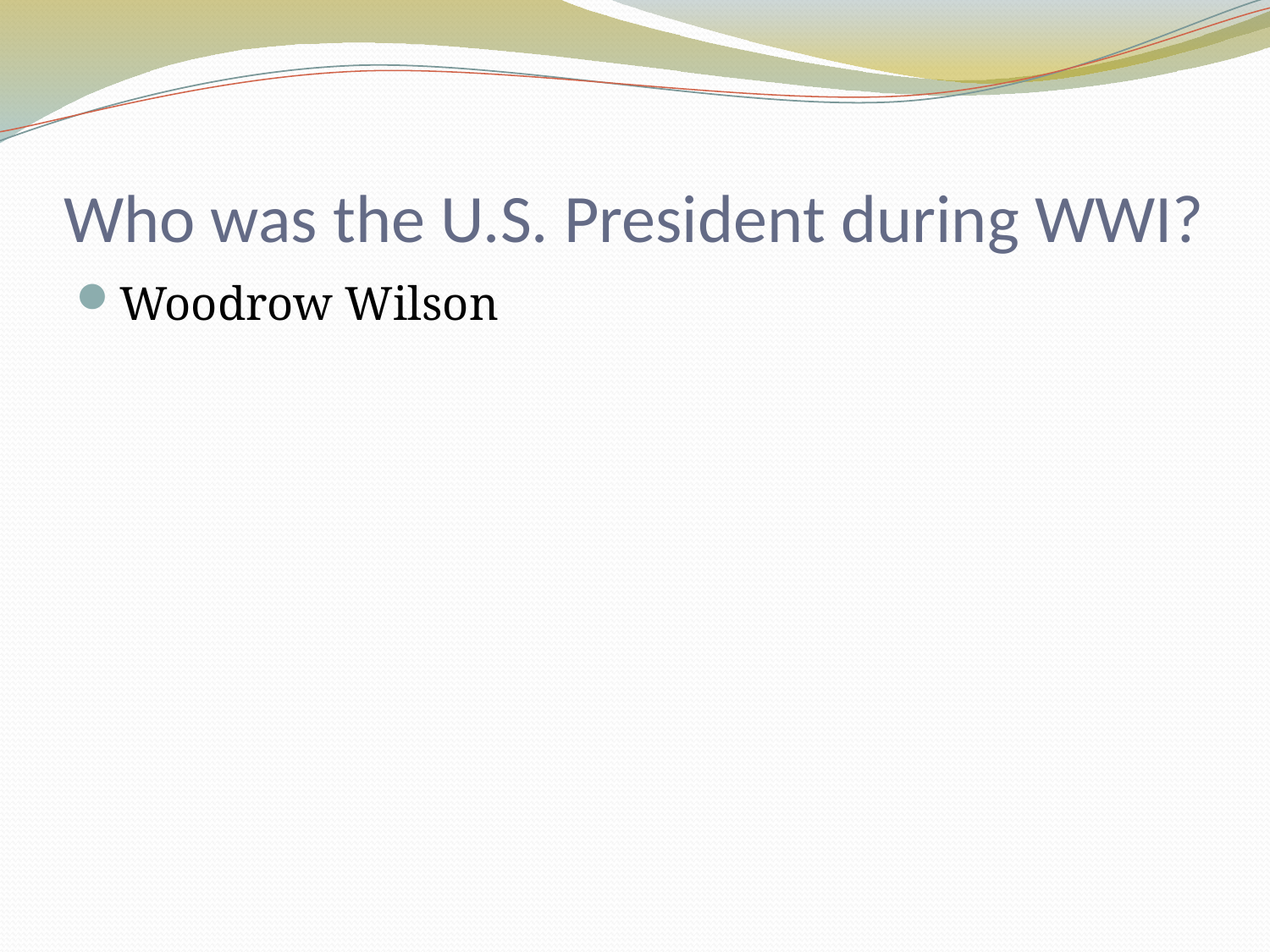

# Who was the U.S. President during WWI?
Woodrow Wilson